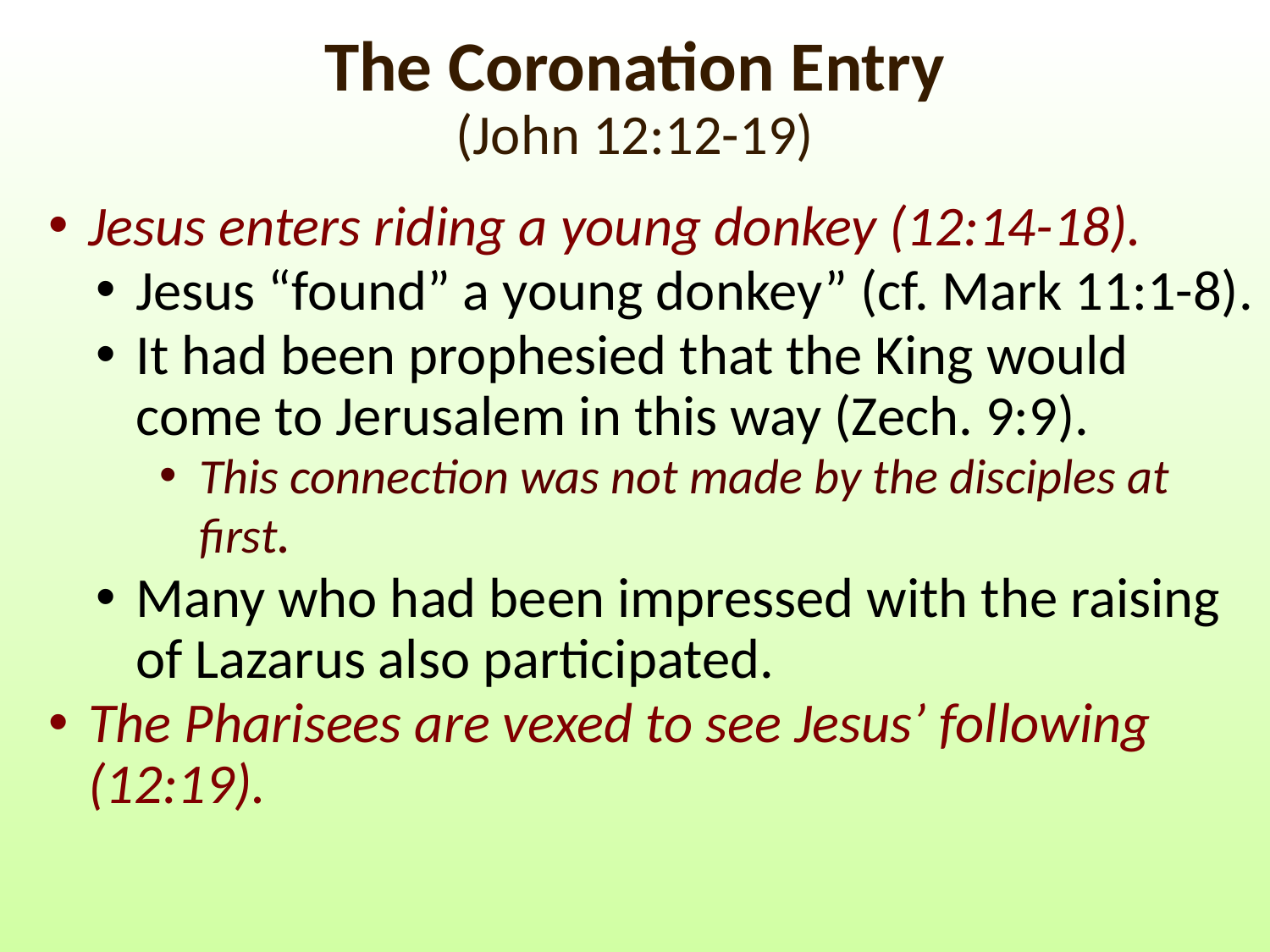

# The Coronation Entry (John 12:12-19)
Jesus enters riding a young donkey (12:14-18).
Jesus “found” a young donkey” (cf. Mark 11:1-8).
It had been prophesied that the King would come to Jerusalem in this way (Zech. 9:9).
This connection was not made by the disciples at first.
Many who had been impressed with the raising of Lazarus also participated.
The Pharisees are vexed to see Jesus’ following (12:19).